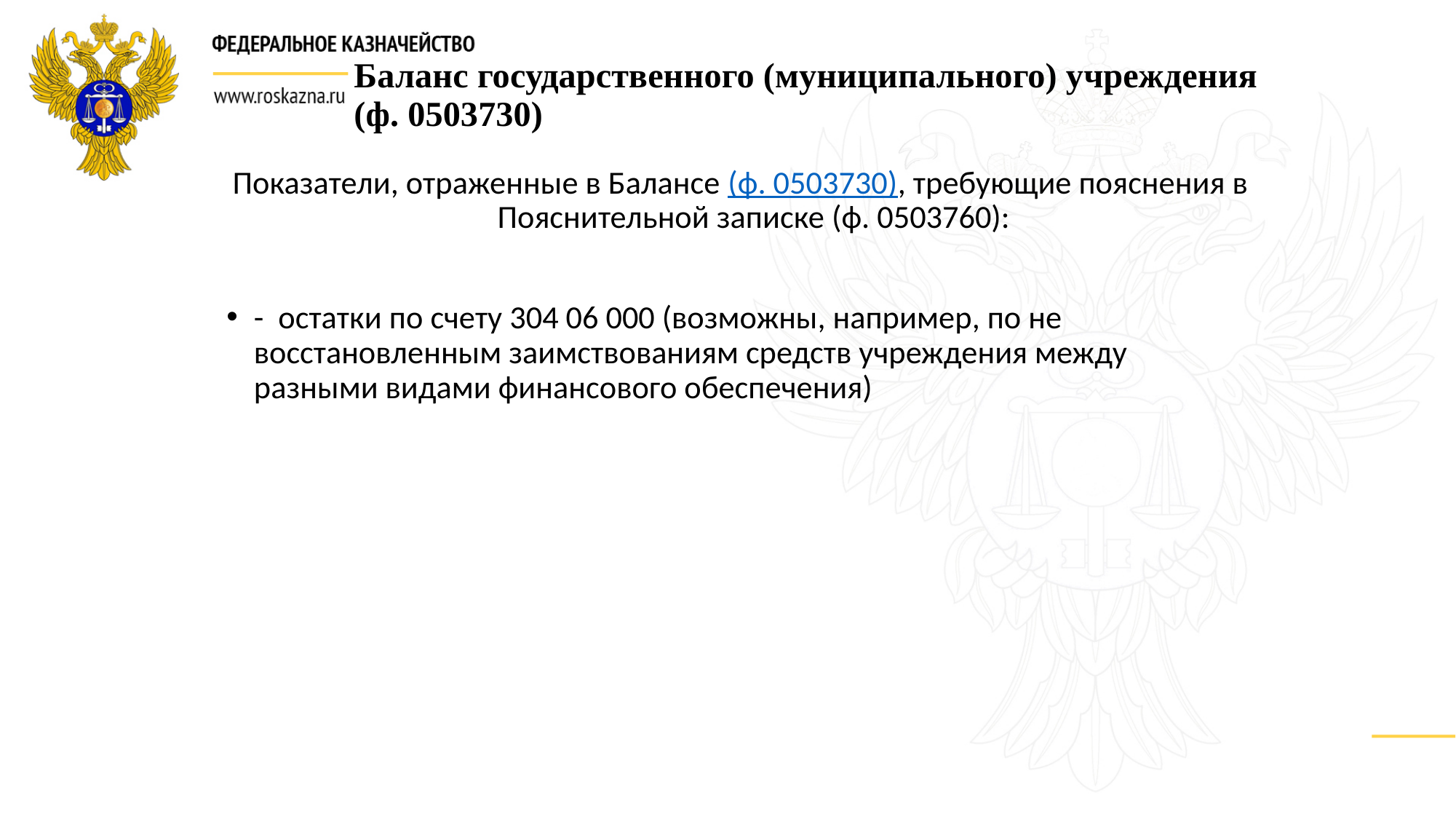

Баланс государственного (муниципального) учреждения (ф. 0503730)
Показатели, отраженные в Балансе (ф. 0503730), требующие пояснения в Пояснительной записке (ф. 0503760):

-  остатки по счету 304 06 000 (возможны, например, по не восстановленным заимствованиям средств учреждения между разными видами финансового обеспечения)